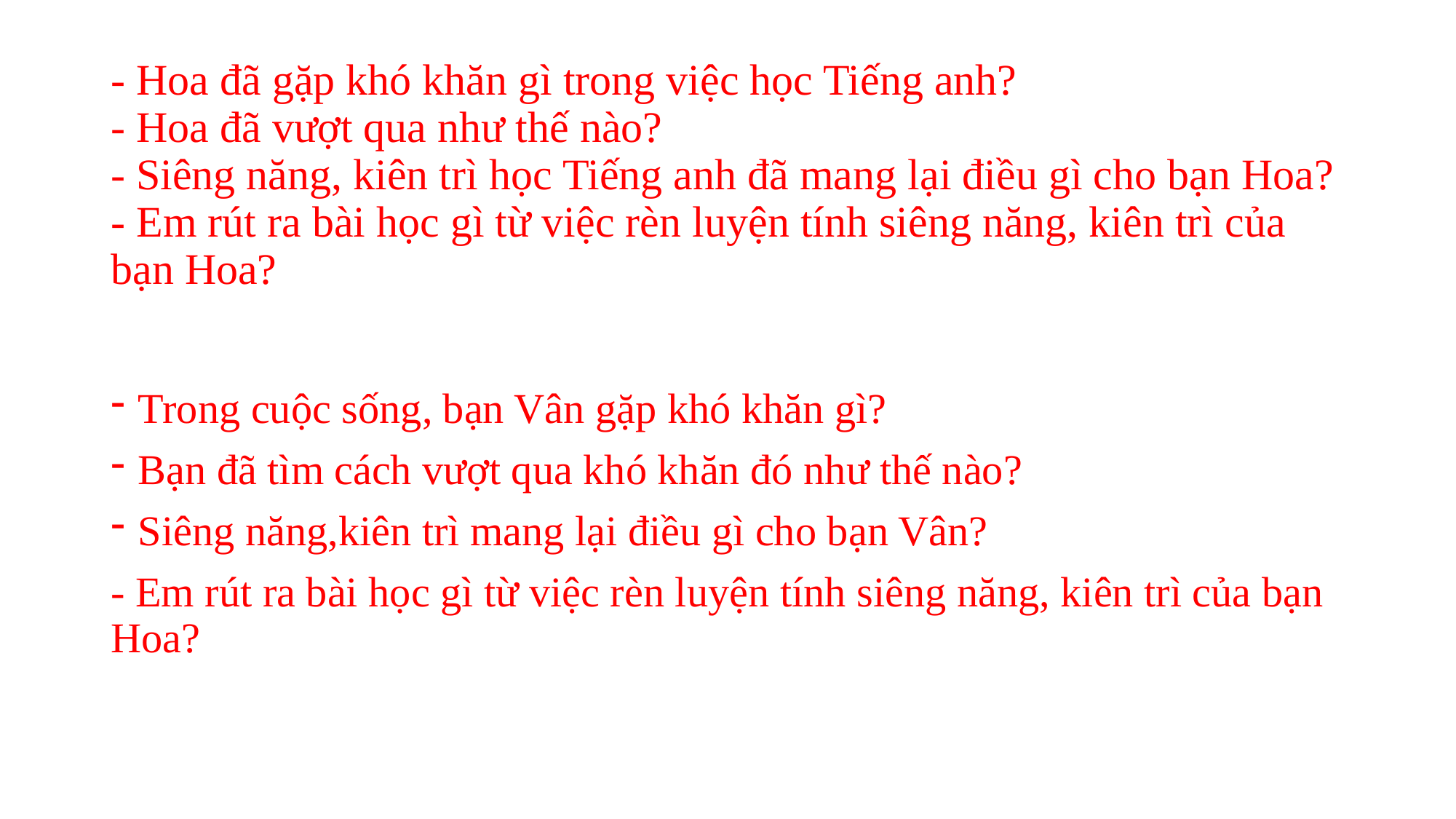

# - Hoa đã gặp khó khăn gì trong việc học Tiếng anh? - Hoa đã vượt qua như thế nào? - Siêng năng, kiên trì học Tiếng anh đã mang lại điều gì cho bạn Hoa? - Em rút ra bài học gì từ việc rèn luyện tính siêng năng, kiên trì của bạn Hoa?
Trong cuộc sống, bạn Vân gặp khó khăn gì?
Bạn đã tìm cách vượt qua khó khăn đó như thế nào?
Siêng năng,kiên trì mang lại điều gì cho bạn Vân?
- Em rút ra bài học gì từ việc rèn luyện tính siêng năng, kiên trì của bạn Hoa?